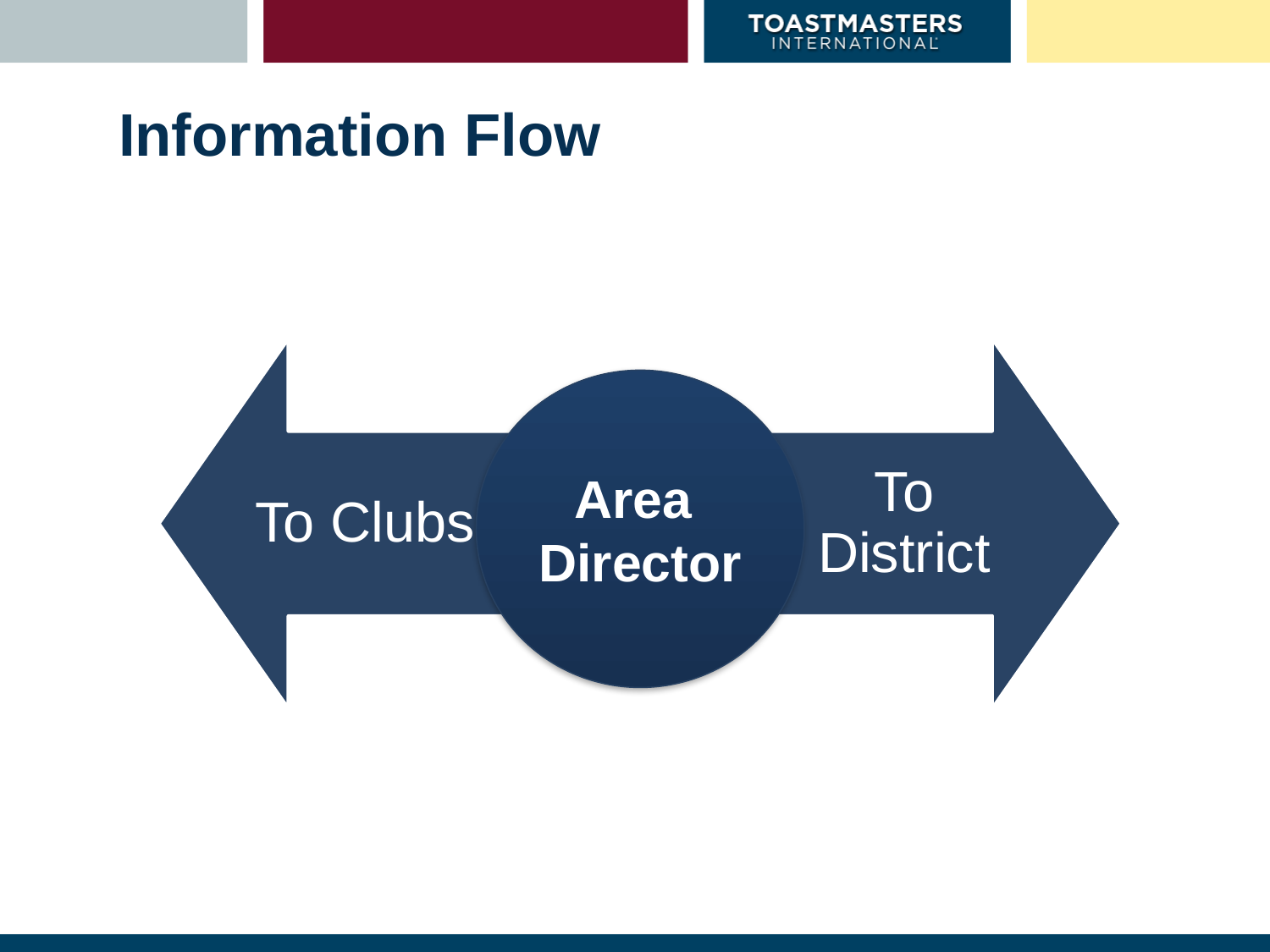

# Information Flow
To Clubs
To District
Area
Director